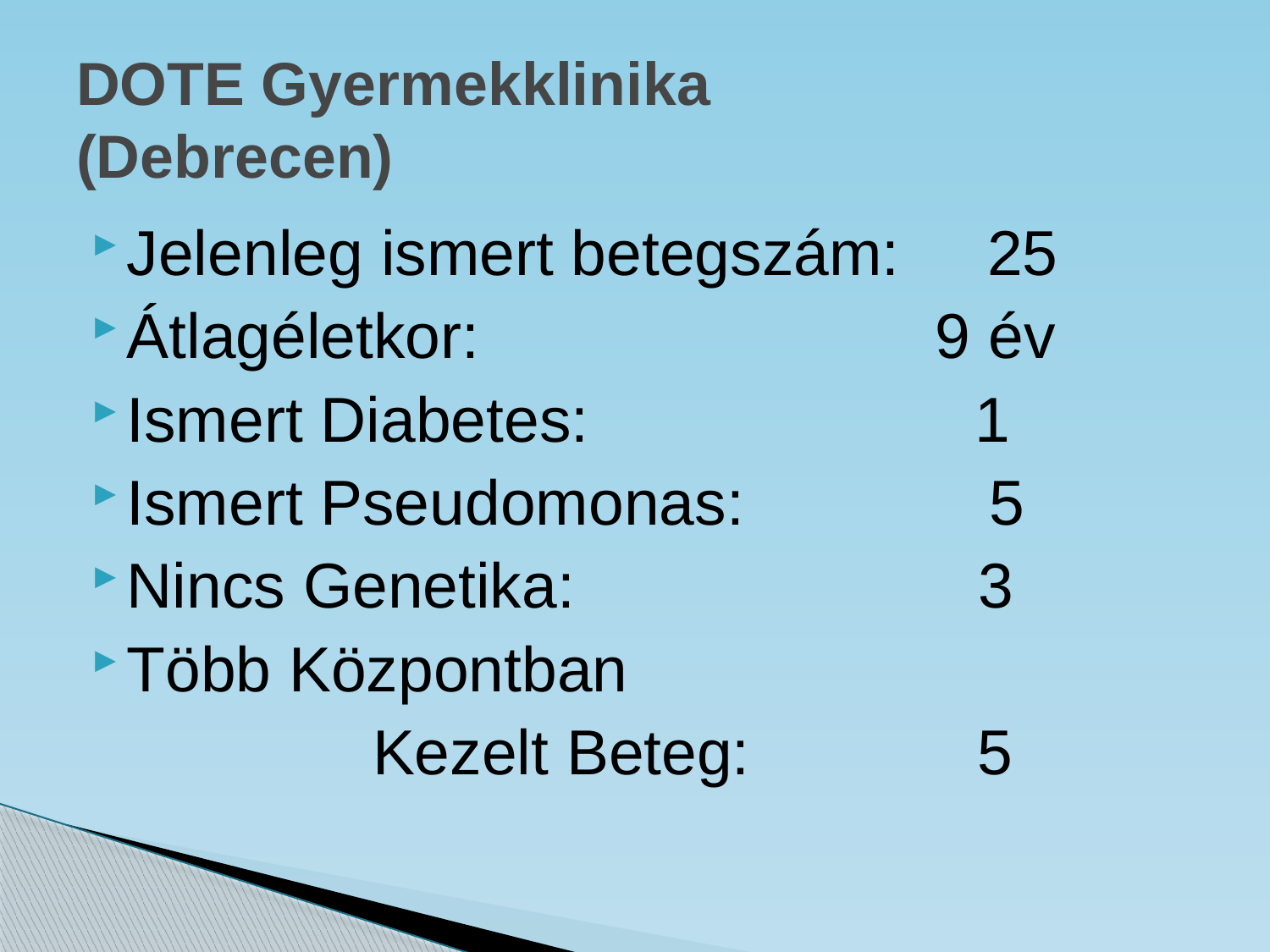

# DOTE Gyermekklinika (Debrecen)
Jelenleg ismert betegszám:     25
Átlagéletkor:                          9 év
Ismert Diabetes:                      1
Ismert Pseudomonas:              5
Nincs Genetika:                       3
Több Központban
                Kezelt Beteg:             5